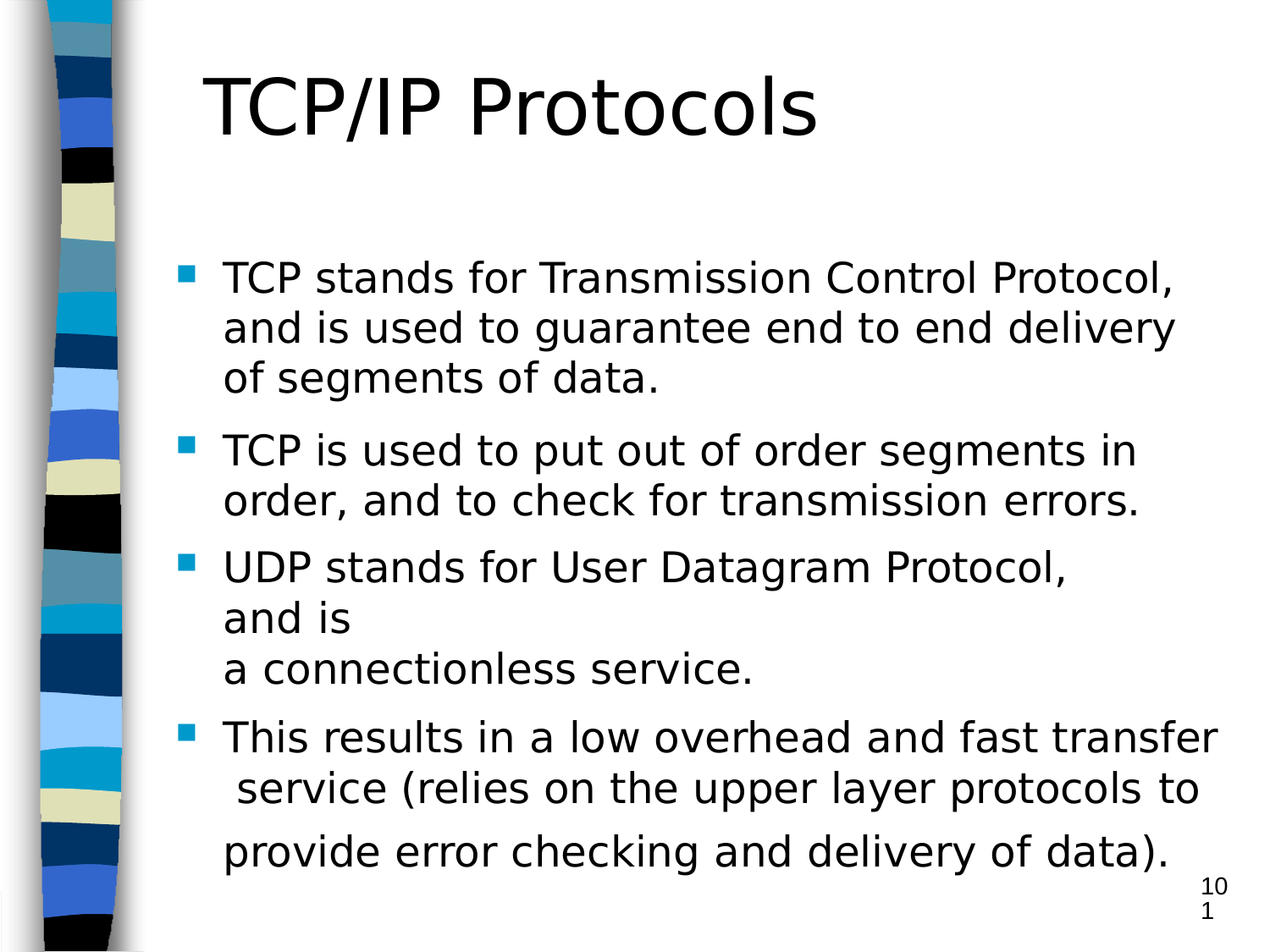

# TCP/IP Protocols
TCP stands for Transmission Control Protocol,  and is used to guarantee end to end delivery  of segments of data.
TCP is used to put out of order segments in  order, and to check for transmission errors.
UDP stands for User Datagram Protocol, and is
a connectionless service.
This results in a low overhead and fast transfer  service (relies on the upper layer protocols to
provide error checking and delivery of data).
101